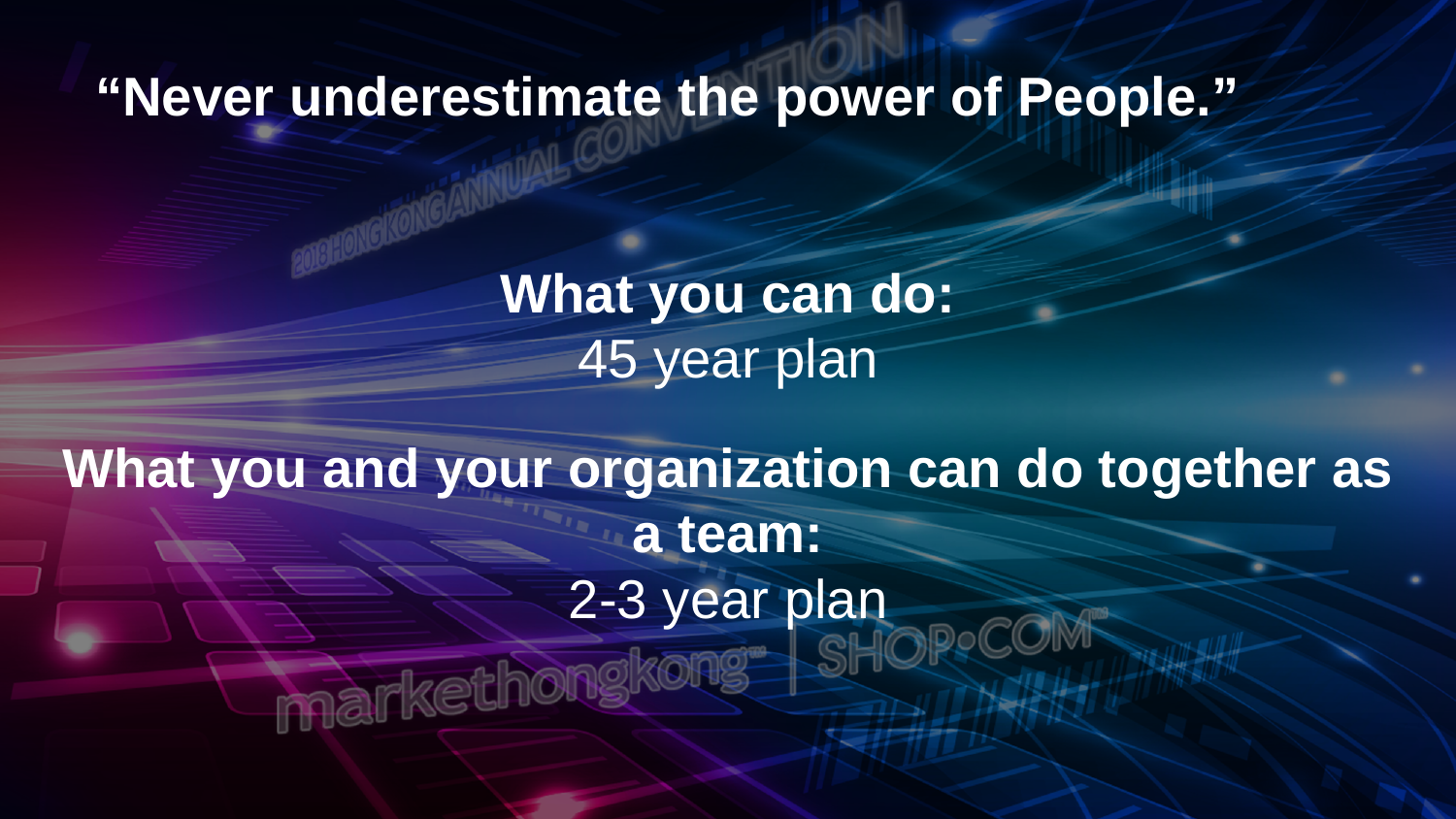

“Never underestimate the power of People.”
What you can do:
45 year plan

What you and your organization can do together as a team:
2-3 year plan